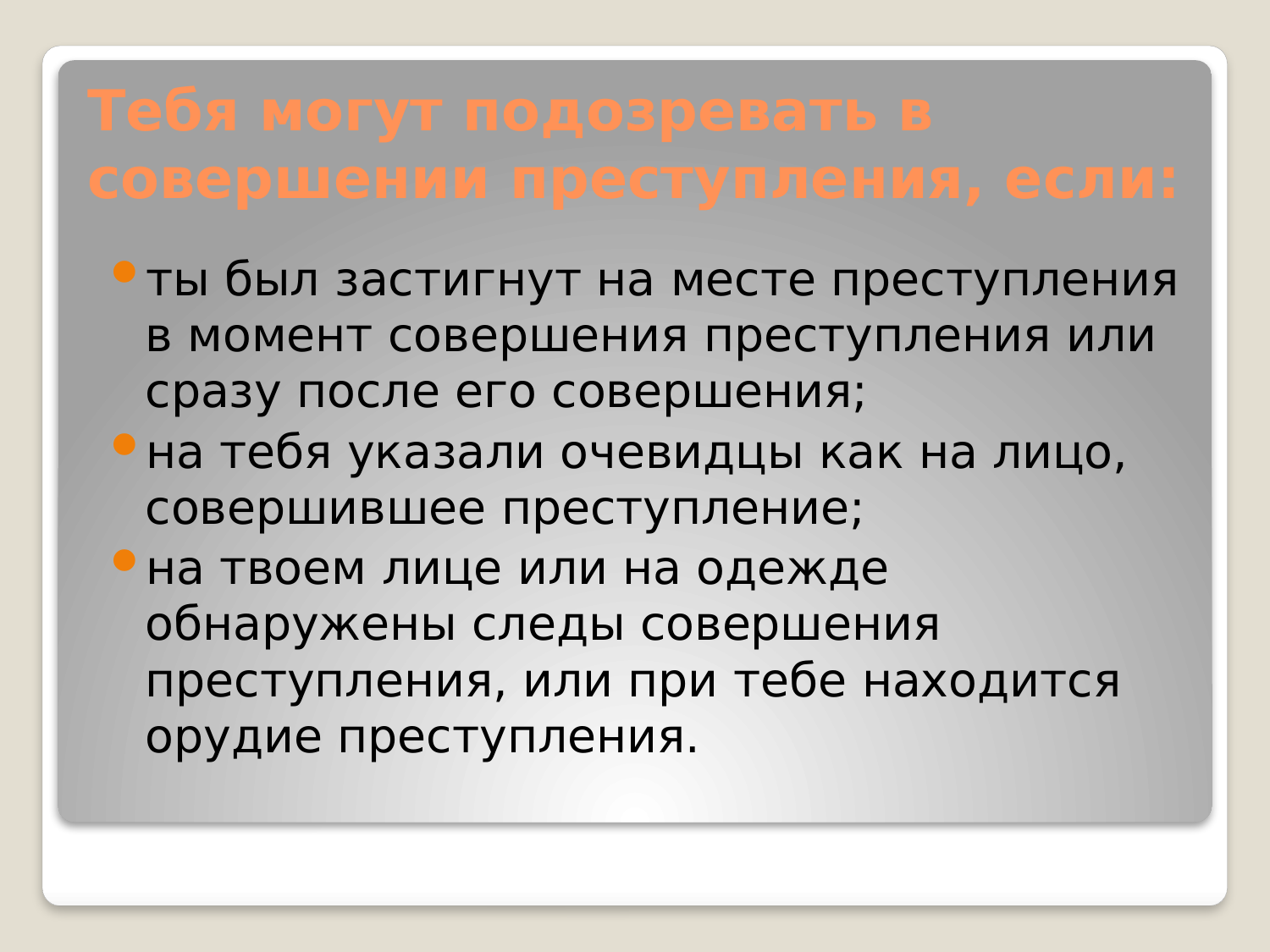

# Тебя могут подозревать в совершении преступления, если:
ты был застигнут на месте преступления в момент совершения преступления или сразу после его совершения;
на тебя указали очевидцы как на лицо, совершившее преступление;
на твоем лице или на одежде обнаружены следы совершения преступления, или при тебе находится орудие преступления.